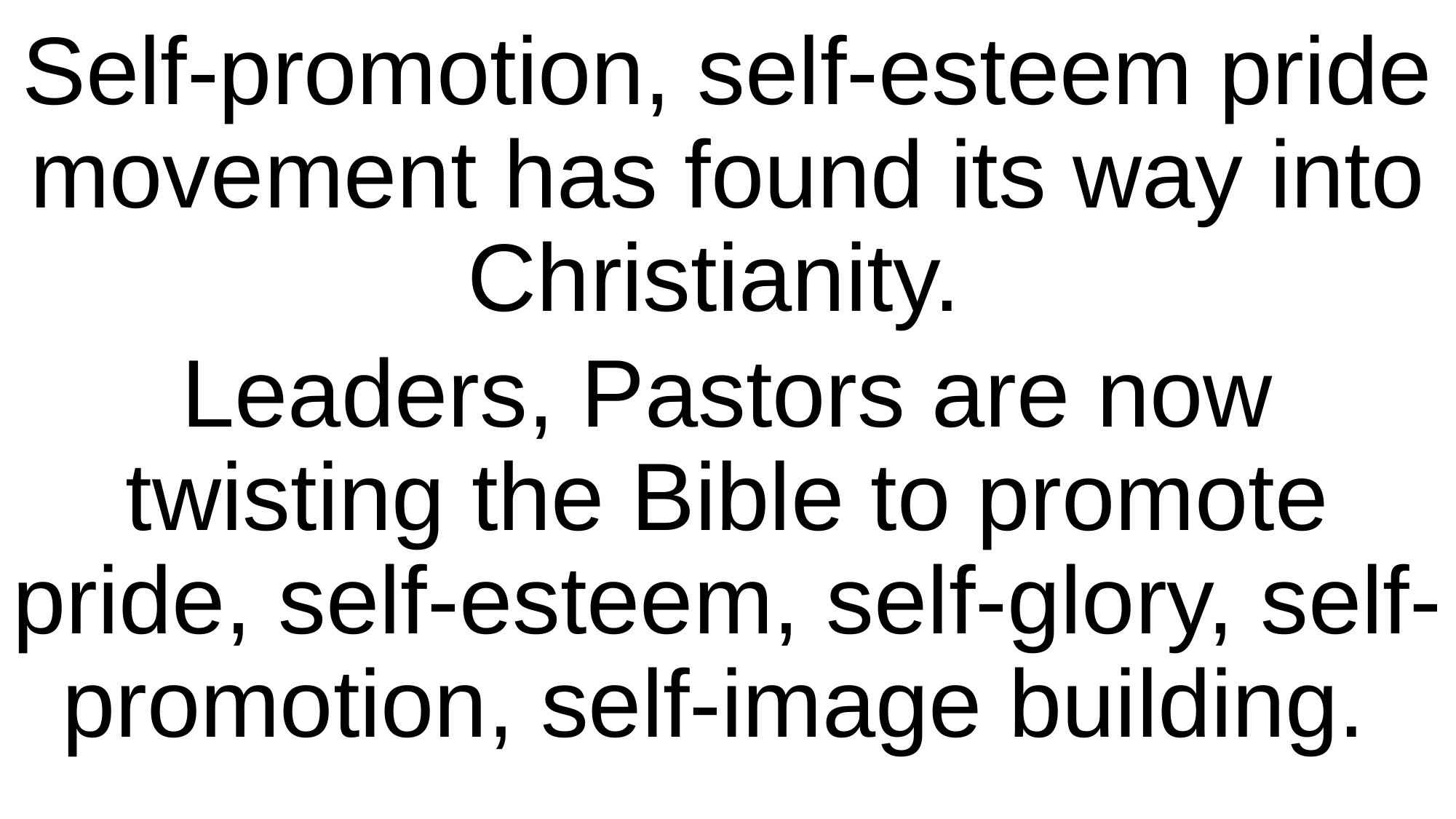

Self-promotion, self-esteem pride movement has found its way into Christianity.
Leaders, Pastors are now twisting the Bible to promote pride, self-esteem, self-glory, self-promotion, self-image building.